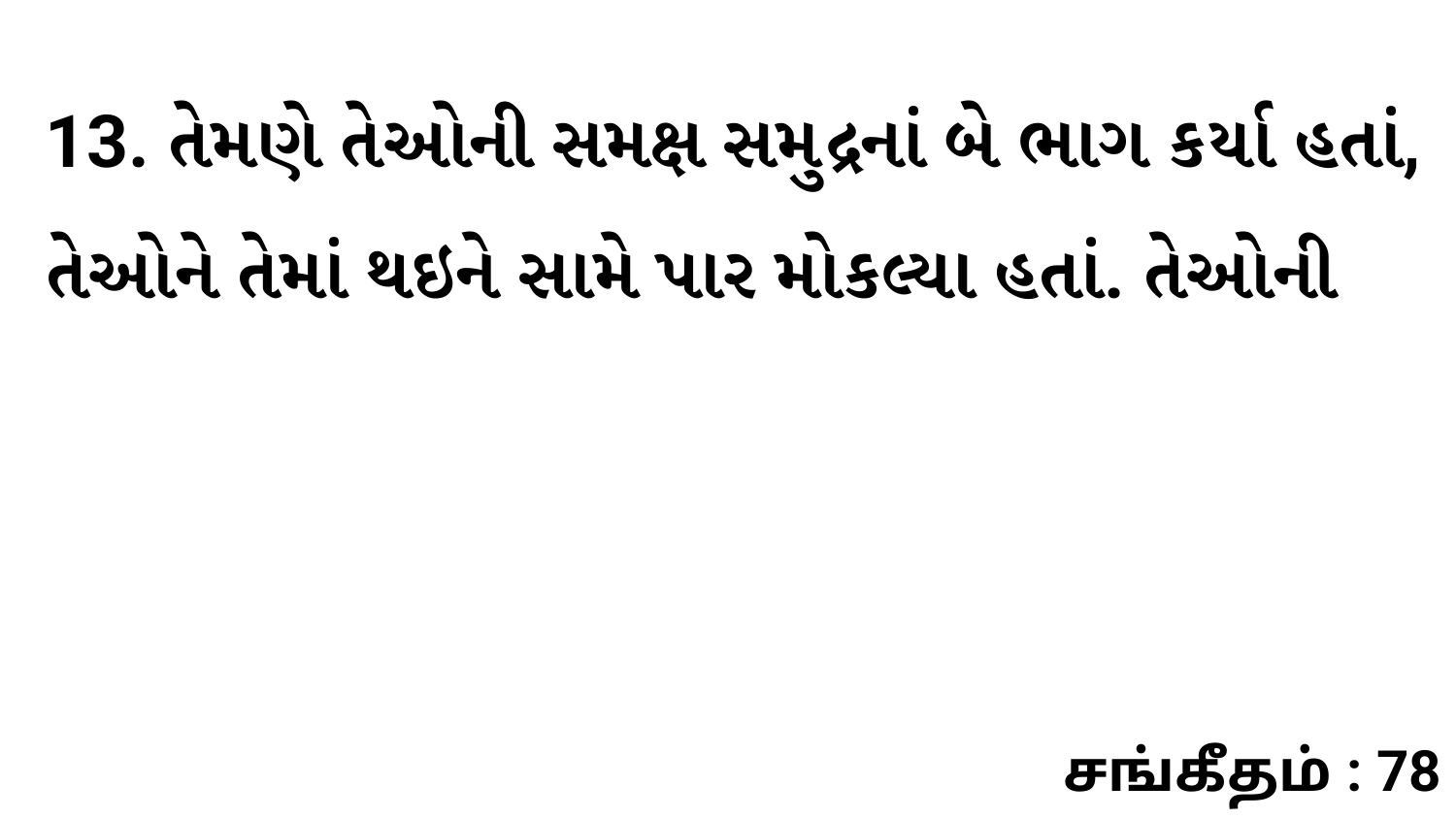

13. તેમણે તેઓની સમક્ષ સમુદ્રનાં બે ભાગ કર્યા હતાં, તેઓને તેમાં થઇને સામે પાર મોકલ્યા હતાં. તેઓની
சங்கீதம் : 78